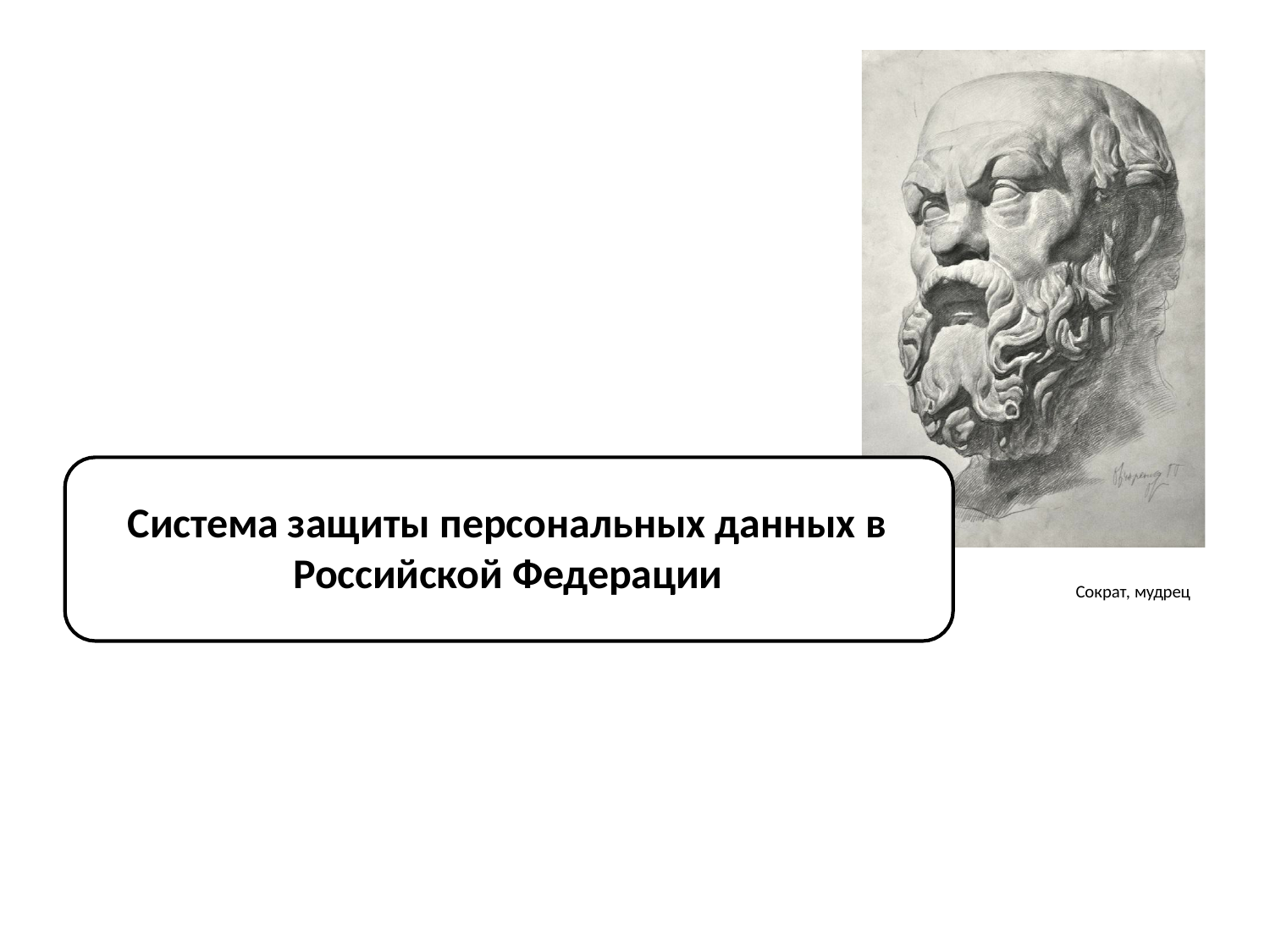

Система защиты персональных данных в
Российской Федерации
Сократ, мудрец